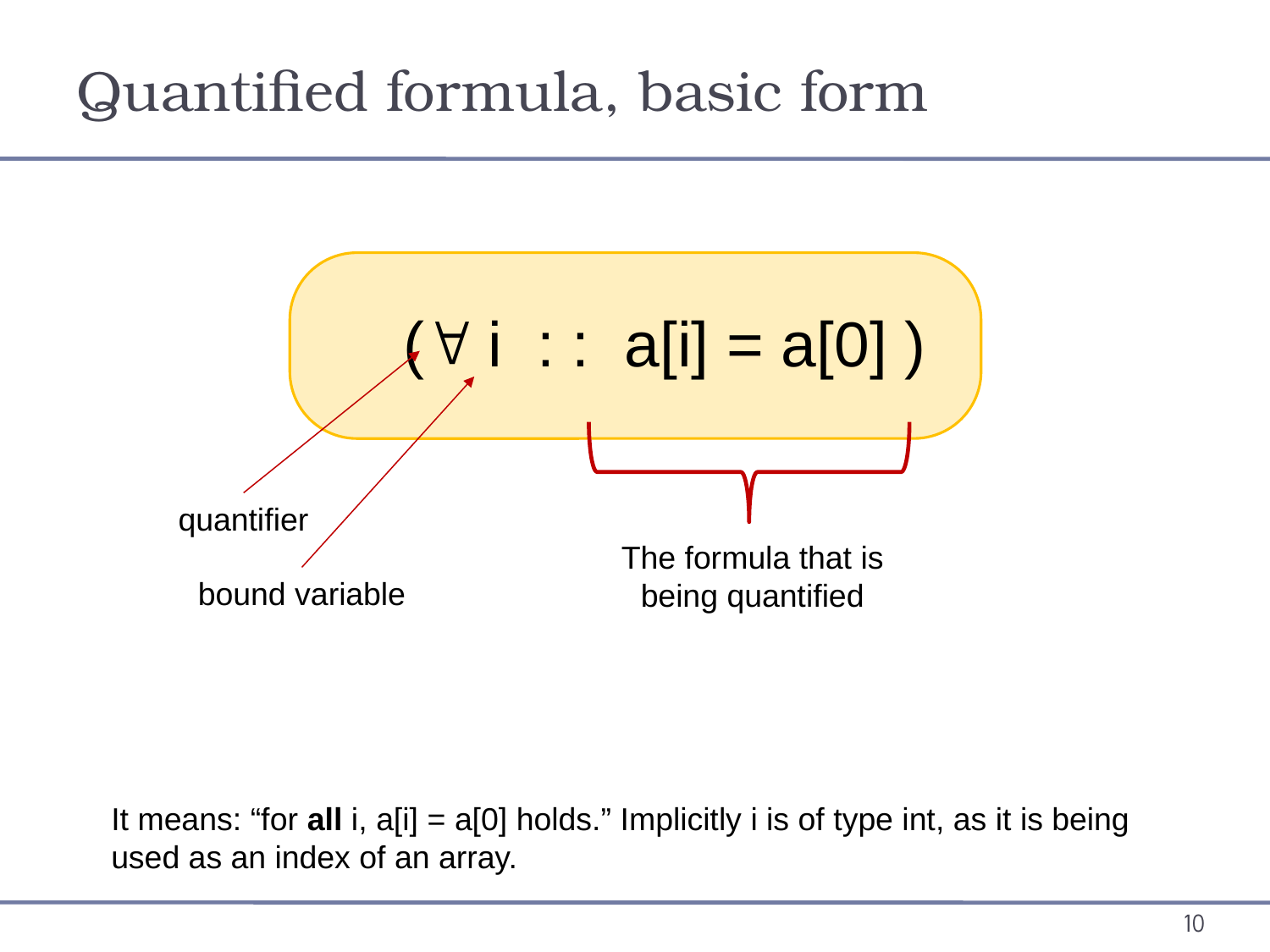

# Quantified formula, basic form

(∀ i  : :  a[i] = a[0] )

quantifier
The formula that is being quantified
bound variable
It means: “for all i, a[i] = a[0] holds.” Implicitly i is of type int, as it is being used as an index of an array.
10